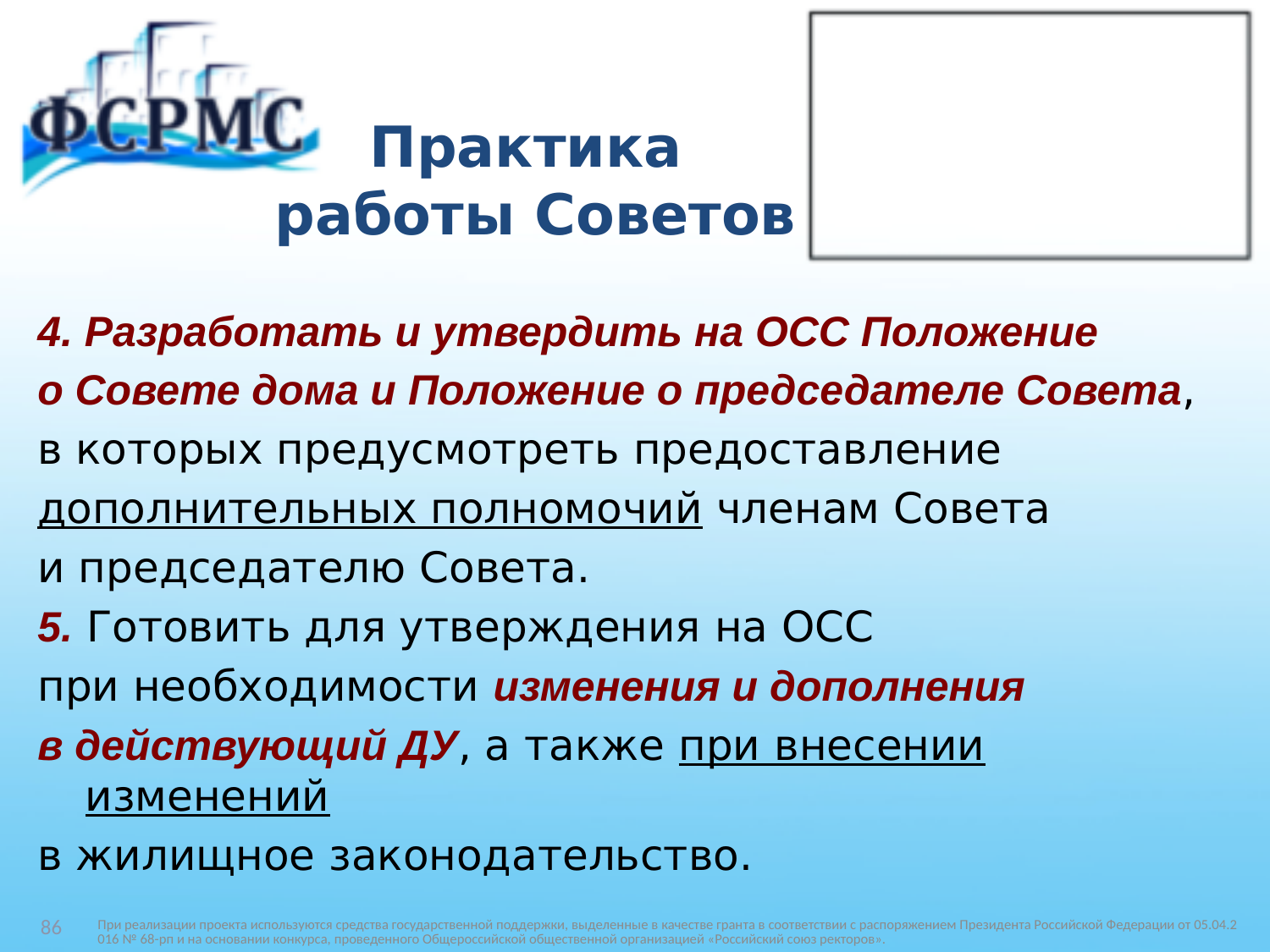

# Практика работы Советов
4. Разработать и утвердить на ОСС Положение
о Совете дома и Положение о председателе Совета,
в которых предусмотреть предоставление
дополнительных полномочий членам Совета
и председателю Совета.
5. Готовить для утверждения на ОСС
при необходимости изменения и дополнения
в действующий ДУ, а также при внесении изменений
в жилищное законодательство.

При реализации проекта используются средства государственной поддержки, выделенные в качестве гранта в соответствии c распоряжением Президента Российской Федерации от 05.04.2016 № 68-рп и на основании конкурса, проведенного Общероссийской общественной организацией «Российский союз ректоров».
86